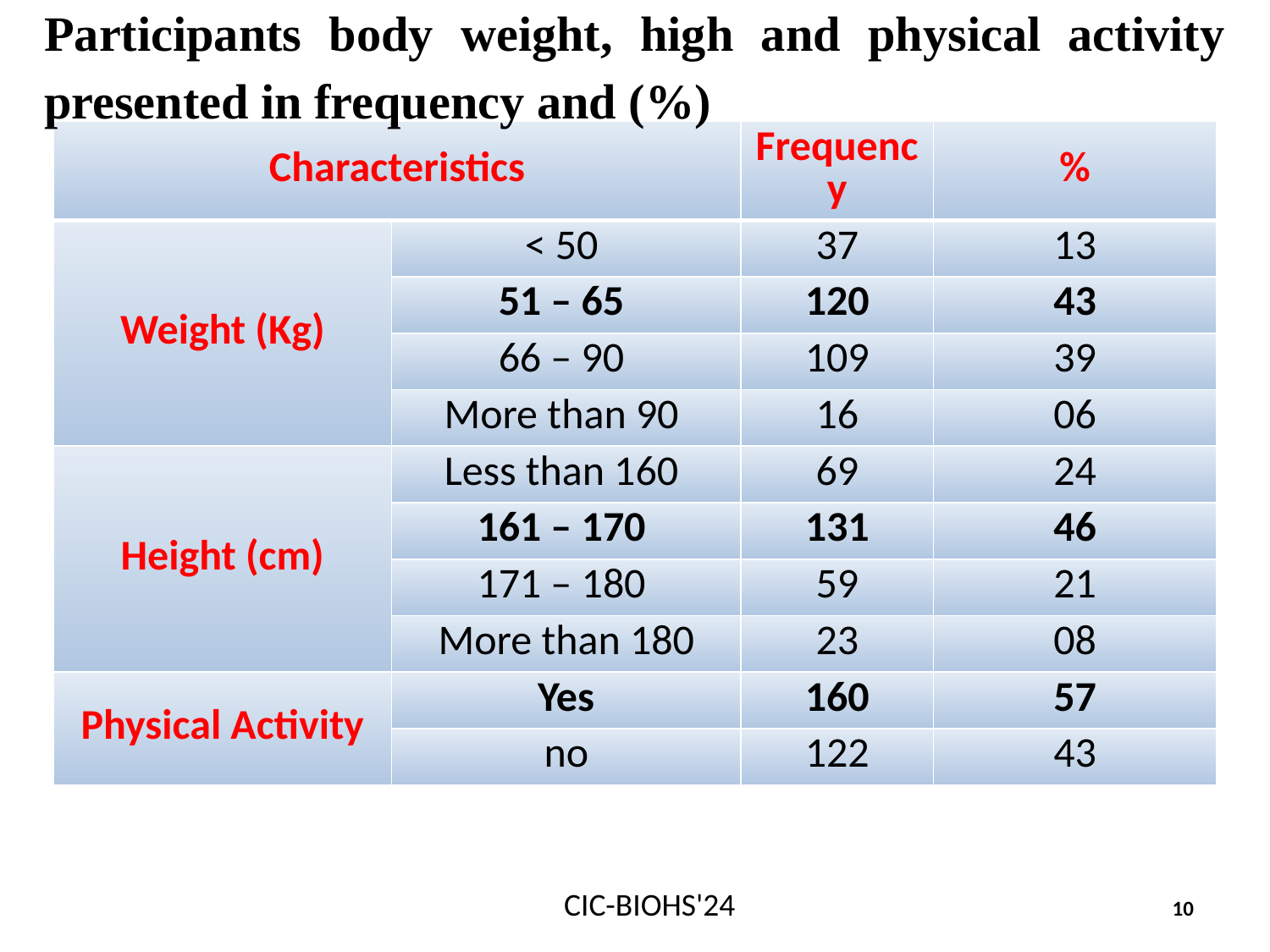

Participants body weight, high and physical activity presented in frequency and (%)
| Characteristics |  | Frequency | % |
| --- | --- | --- | --- |
| Weight (Kg) | < 50 | 37 | 13 |
|  | 51 – 65 | 120 | 43 |
|  | 66 – 90 | 109 | 39 |
|  | More than 90 | 16 | 06 |
| Height (cm) | Less than 160 | 69 | 24 |
|  | 161 – 170 | 131 | 46 |
|  | 171 – 180 | 59 | 21 |
|  | More than 180 | 23 | 08 |
| Physical Activity | Yes | 160 | 57 |
|  | no | 122 | 43 |
10